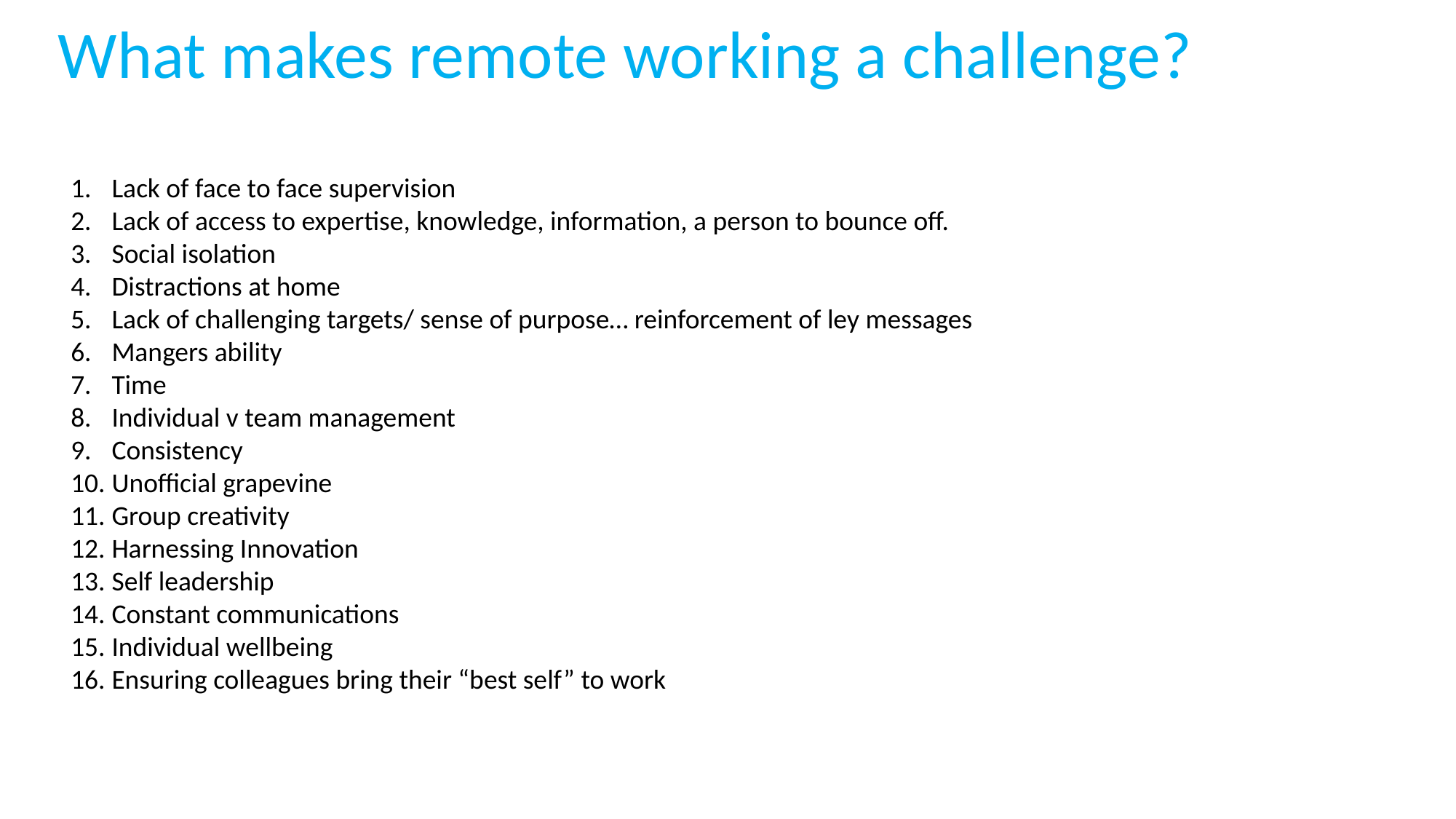

What makes remote working a challenge?
Lack of face to face supervision
Lack of access to expertise, knowledge, information, a person to bounce off.
Social isolation
Distractions at home
Lack of challenging targets/ sense of purpose… reinforcement of ley messages
Mangers ability
Time
Individual v team management
Consistency
Unofficial grapevine
Group creativity
Harnessing Innovation
Self leadership
Constant communications
Individual wellbeing
Ensuring colleagues bring their “best self” to work